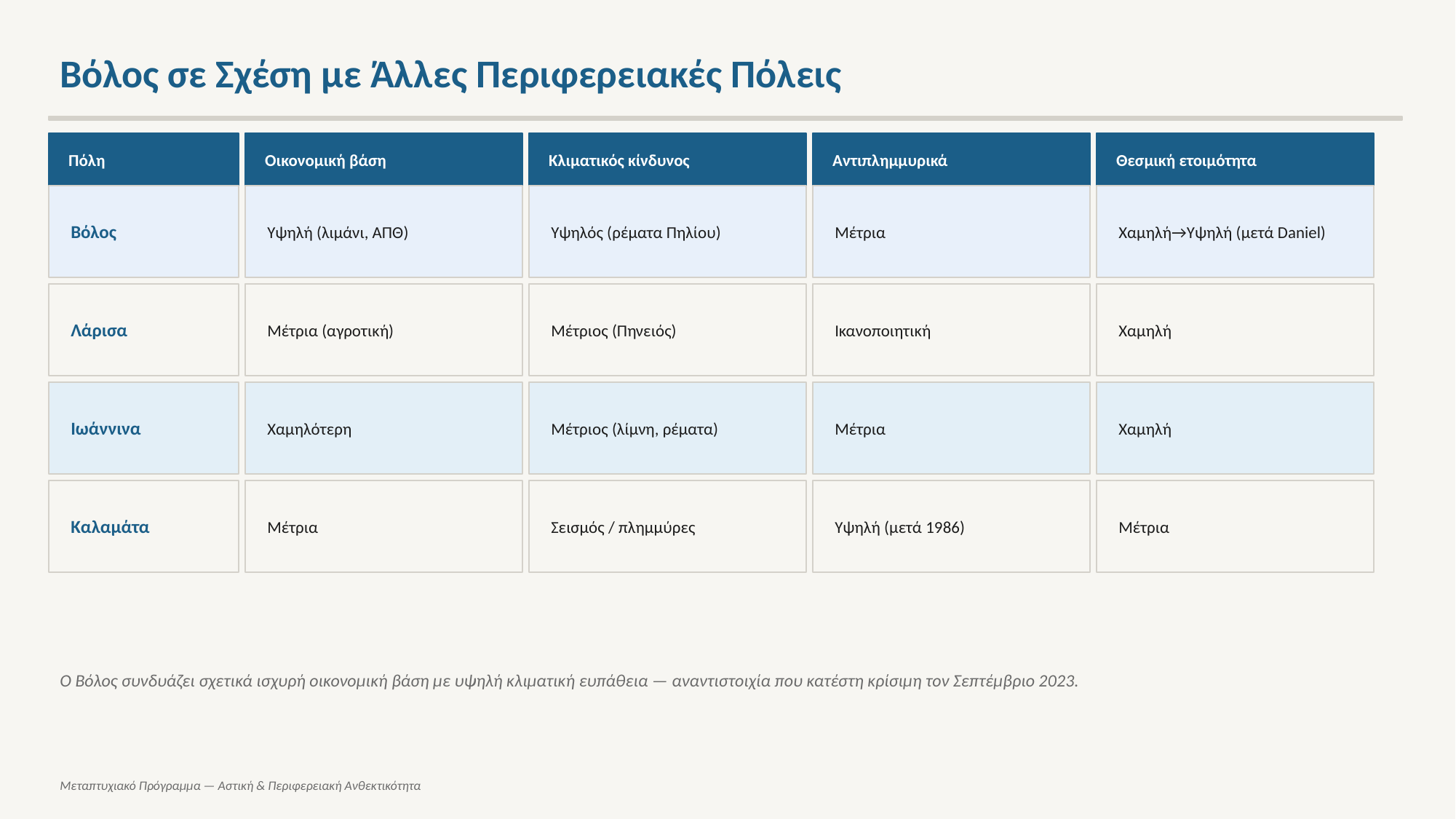

Βόλος σε Σχέση με Άλλες Περιφερειακές Πόλεις

Πόλη

Οικονομική βάση

Κλιματικός κίνδυνος

Αντιπλημμυρικά

Θεσμική ετοιμότητα

Βόλος

Υψηλή (λιμάνι, ΑΠΘ)

Υψηλός (ρέματα Πηλίου)

Μέτρια

Χαμηλή→Υψηλή (μετά Daniel)

Λάρισα

Μέτρια (αγροτική)

Μέτριος (Πηνειός)

Ικανοποιητική

Χαμηλή

Ιωάννινα

Χαμηλότερη

Μέτριος (λίμνη, ρέματα)

Μέτρια

Χαμηλή

Καλαμάτα

Μέτρια

Σεισμός / πλημμύρες

Υψηλή (μετά 1986)

Μέτρια
Ο Βόλος συνδυάζει σχετικά ισχυρή οικονομική βάση με υψηλή κλιματική ευπάθεια — αναντιστοιχία που κατέστη κρίσιμη τον Σεπτέμβριο 2023.
Μεταπτυχιακό Πρόγραμμα — Αστική & Περιφερειακή Ανθεκτικότητα